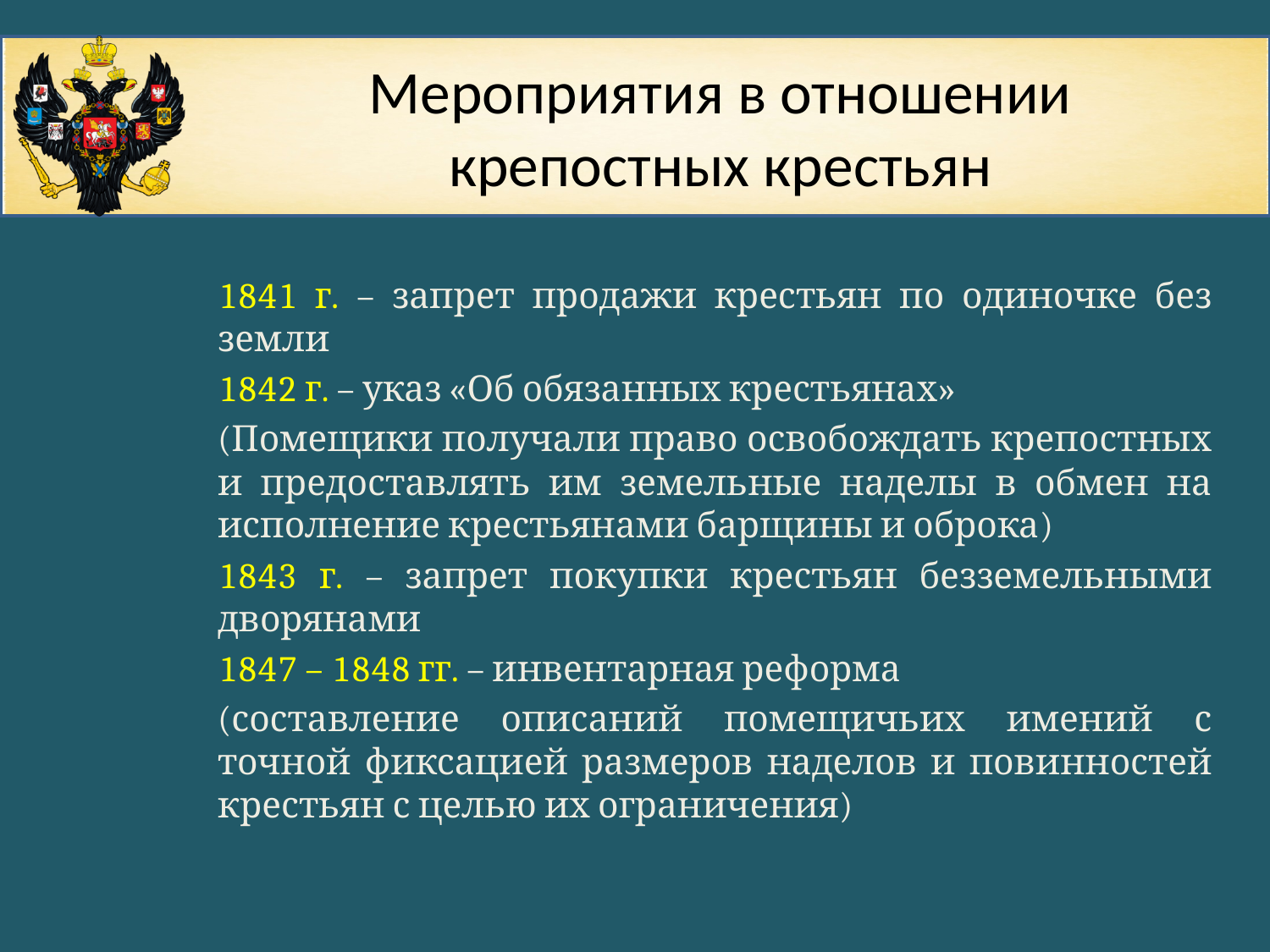

# Мероприятия в отношении крепостных крестьян
1841 г. – запрет продажи крестьян по одиночке без земли
1842 г. – указ «Об обязанных крестьянах»
(Помещики получали право освобождать крепостных и предоставлять им земельные наделы в обмен на исполнение крестьянами барщины и оброка)
1843 г. – запрет покупки крестьян безземельными дворянами
1847 – 1848 гг. – инвентарная реформа
(составление описаний помещичьих имений с точной фиксацией размеров наделов и повинностей крестьян с целью их ограничения)